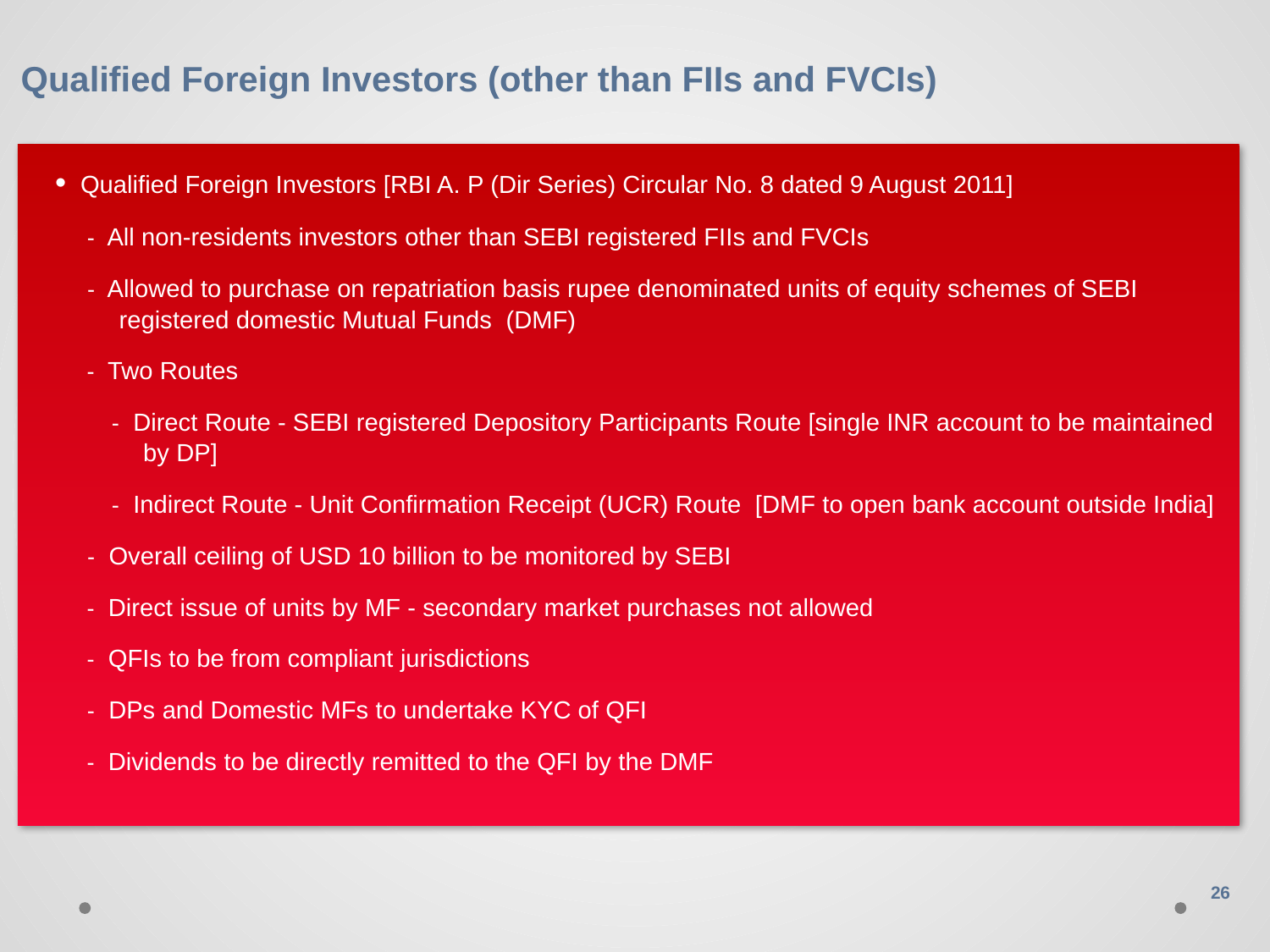

Qualified Foreign Investors (other than FIIs and FVCIs)

•  Qualified Foreign Investors [RBI A. P (Dir Series) Circular No. 8 dated 9 August 2011]

-  All non-residents investors other than SEBI registered FIIs and FVCIs

-  Allowed to purchase on repatriation basis rupee denominated units of equity schemes of SEBI
	registered domestic Mutual Funds  (DMF)

-  Two Routes

-  Direct Route - SEBI registered Depository Participants Route [single INR account to be maintained
	by DP]

-  Indirect Route - Unit Confirmation Receipt (UCR) Route  [DMF to open bank account outside India]

-  Overall ceiling of USD 10 billion to be monitored by SEBI

-  Direct issue of units by MF - secondary market purchases not allowed

-  QFIs to be from compliant jurisdictions

-  DPs and Domestic MFs to undertake KYC of QFI

-  Dividends to be directly remitted to the QFI by the DMF

26